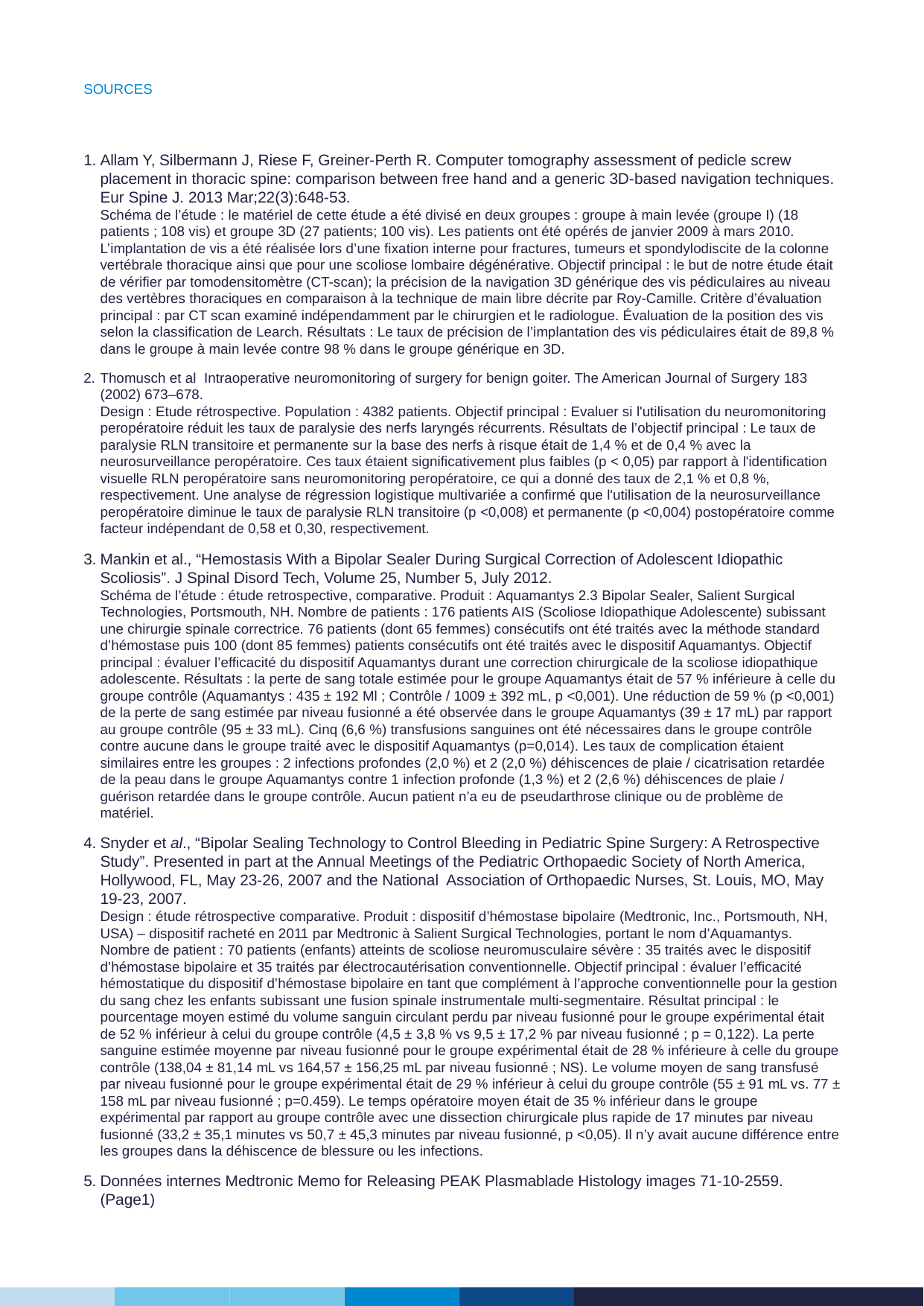

SOURCES

Allam Y, Silbermann J, Riese F, Greiner-Perth R. Computer tomography assessment of pedicle screw placement in thoracic spine: comparison between free hand and a generic 3D-based navigation techniques. Eur Spine J. 2013 Mar;22(3):648-53.
Schéma de l’étude : le matériel de cette étude a été divisé en deux groupes : groupe à main levée (groupe I) (18 patients ; 108 vis) et groupe 3D (27 patients; 100 vis). Les patients ont été opérés de janvier 2009 à mars 2010. L’implantation de vis a été réalisée lors d’une fixation interne pour fractures, tumeurs et spondylodiscite de la colonne vertébrale thoracique ainsi que pour une scoliose lombaire dégénérative. Objectif principal : le but de notre étude était de vérifier par tomodensitomètre (CT-scan); la précision de la navigation 3D générique des vis pédiculaires au niveau des vertèbres thoraciques en comparaison à la technique de main libre décrite par Roy-Camille. Critère d’évaluation principal : par CT scan examiné indépendamment par le chirurgien et le radiologue. Évaluation de la position des vis selon la classification de Learch. Résultats : Le taux de précision de l’implantation des vis pédiculaires était de 89,8 % dans le groupe à main levée contre 98 % dans le groupe générique en 3D.
Thomusch et al  Intraoperative neuromonitoring of surgery for benign goiter. The American Journal of Surgery 183 (2002) 673–678.
Design : Etude rétrospective. Population : 4382 patients. Objectif principal : Evaluer si l'utilisation du neuromonitoring peropératoire réduit les taux de paralysie des nerfs laryngés récurrents. Résultats de l’objectif principal : Le taux de paralysie RLN transitoire et permanente sur la base des nerfs à risque était de 1,4 % et de 0,4 % avec la neurosurveillance peropératoire. Ces taux étaient significativement plus faibles (p < 0,05) par rapport à l'identification visuelle RLN peropératoire sans neuromonitoring peropératoire, ce qui a donné des taux de 2,1 % et 0,8 %, respectivement. Une analyse de régression logistique multivariée a confirmé que l'utilisation de la neurosurveillance peropératoire diminue le taux de paralysie RLN transitoire (p <0,008) et permanente (p <0,004) postopératoire comme facteur indépendant de 0,58 et 0,30, respectivement.
Mankin et al., “Hemostasis With a Bipolar Sealer During Surgical Correction of Adolescent Idiopathic Scoliosis”. J Spinal Disord Tech, Volume 25, Number 5, July 2012.
Schéma de l’étude : étude retrospective, comparative. Produit : Aquamantys 2.3 Bipolar Sealer, Salient Surgical Technologies, Portsmouth, NH. Nombre de patients : 176 patients AIS (Scoliose Idiopathique Adolescente) subissant une chirurgie spinale correctrice. 76 patients (dont 65 femmes) consécutifs ont été traités avec la méthode standard d’hémostase puis 100 (dont 85 femmes) patients consécutifs ont été traités avec le dispositif Aquamantys. Objectif principal : évaluer l’efficacité du dispositif Aquamantys durant une correction chirurgicale de la scoliose idiopathique adolescente. Résultats : la perte de sang totale estimée pour le groupe Aquamantys était de 57 % inférieure à celle du groupe contrôle (Aquamantys : 435 ± 192 Ml ; Contrôle / 1009 ± 392 mL, p <0,001). Une réduction de 59 % (p <0,001) de la perte de sang estimée par niveau fusionné a été observée dans le groupe Aquamantys (39 ± 17 mL) par rapport au groupe contrôle (95 ± 33 mL). Cinq (6,6 %) transfusions sanguines ont été nécessaires dans le groupe contrôle contre aucune dans le groupe traité avec le dispositif Aquamantys (p=0,014). Les taux de complication étaient similaires entre les groupes : 2 infections profondes (2,0 %) et 2 (2,0 %) déhiscences de plaie / cicatrisation retardée de la peau dans le groupe Aquamantys contre 1 infection profonde (1,3 %) et 2 (2,6 %) déhiscences de plaie / guérison retardée dans le groupe contrôle. Aucun patient n’a eu de pseudarthrose clinique ou de problème de matériel.
Snyder et al., “Bipolar Sealing Technology to Control Bleeding in Pediatric Spine Surgery: A Retrospective Study”. Presented in part at the Annual Meetings of the Pediatric Orthopaedic Society of North America, Hollywood, FL, May 23-26, 2007 and the National  Association of Orthopaedic Nurses, St. Louis, MO, May 19-23, 2007.
Design : étude rétrospective comparative. Produit : dispositif d’hémostase bipolaire (Medtronic, Inc., Portsmouth, NH, USA) – dispositif racheté en 2011 par Medtronic à Salient Surgical Technologies, portant le nom d’Aquamantys. Nombre de patient : 70 patients (enfants) atteints de scoliose neuromusculaire sévère : 35 traités avec le dispositif d’hémostase bipolaire et 35 traités par électrocautérisation conventionnelle. Objectif principal : évaluer l’efficacité hémostatique du dispositif d’hémostase bipolaire en tant que complément à l’approche conventionnelle pour la gestion du sang chez les enfants subissant une fusion spinale instrumentale multi-segmentaire. Résultat principal : le pourcentage moyen estimé du volume sanguin circulant perdu par niveau fusionné pour le groupe expérimental était de 52 % inférieur à celui du groupe contrôle (4,5 ± 3,8 % vs 9,5 ± 17,2 % par niveau fusionné ; p = 0,122). La perte sanguine estimée moyenne par niveau fusionné pour le groupe expérimental était de 28 % inférieure à celle du groupe contrôle (138,04 ± 81,14 mL vs 164,57 ± 156,25 mL par niveau fusionné ; NS). Le volume moyen de sang transfusé par niveau fusionné pour le groupe expérimental était de 29 % inférieur à celui du groupe contrôle (55 ± 91 mL vs. 77 ± 158 mL par niveau fusionné ; p=0.459). Le temps opératoire moyen était de 35 % inférieur dans le groupe expérimental par rapport au groupe contrôle avec une dissection chirurgicale plus rapide de 17 minutes par niveau fusionné (33,2 ± 35,1 minutes vs 50,7 ± 45,3 minutes par niveau fusionné, p <0,05). Il n’y avait aucune différence entre les groupes dans la déhiscence de blessure ou les infections.
Données internes Medtronic Memo for Releasing PEAK Plasmablade Histology images 71-10-2559. (Page1)